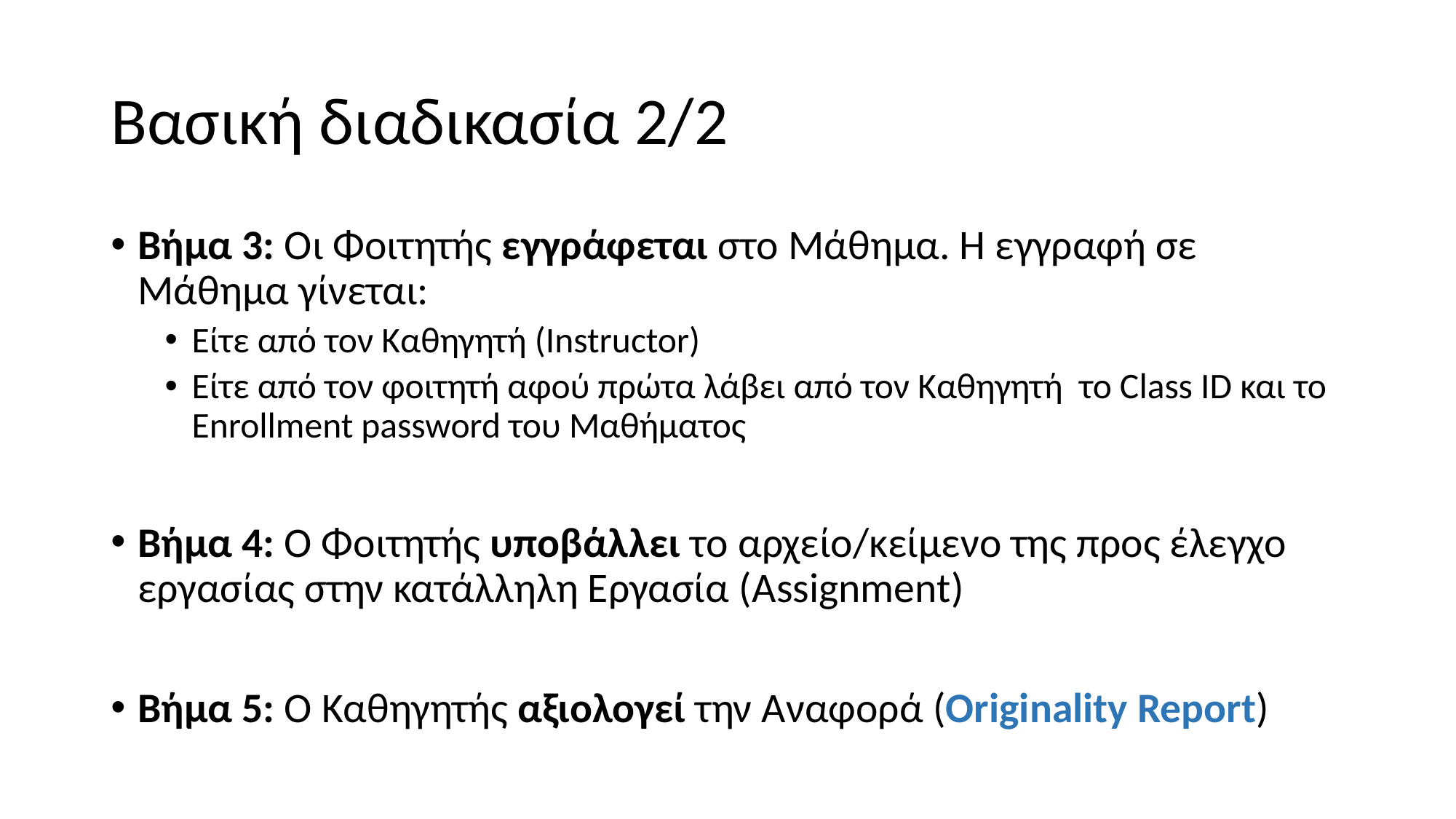

# Βασική διαδικασία 2/2
Βήμα 3: Οι Φοιτητής εγγράφεται στο Μάθημα. Η εγγραφή σε Μάθημα γίνεται:
Eίτε από τον Καθηγητή (Instructor)
Είτε από τον φοιτητή αφού πρώτα λάβει από τον Καθηγητή  το Class ID και το Enrollment password του Μαθήματος

Βήμα 4: Ο Φοιτητής υποβάλλει το αρχείο/κείμενο της προς έλεγχο εργασίας στην κατάλληλη Εργασία (Assignment)

Βήμα 5: Ο Καθηγητής αξιολογεί την Αναφορά (Originality Report)